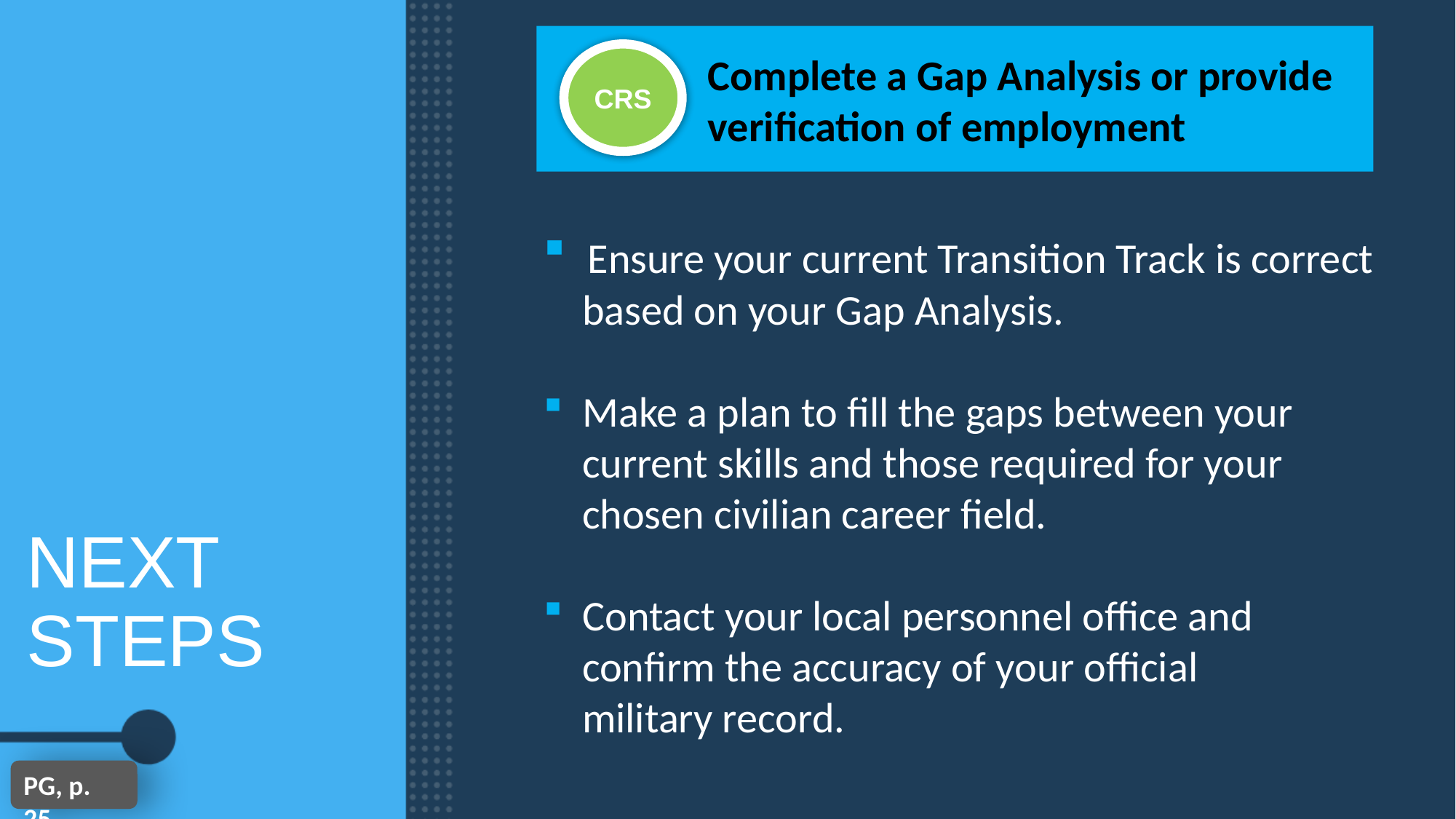

Complete a Gap Analysis or provide
           verification of employment
CRS

  Ensure your current Transition Track is correct
    based on your Gap Analysis.

  Make a plan to fill the gaps between your
    current skills and those required for your
    chosen civilian career field.
  Contact your local personnel office and
    confirm the accuracy of your official
    military record.

# NEXT STEPS
PG, p. 25